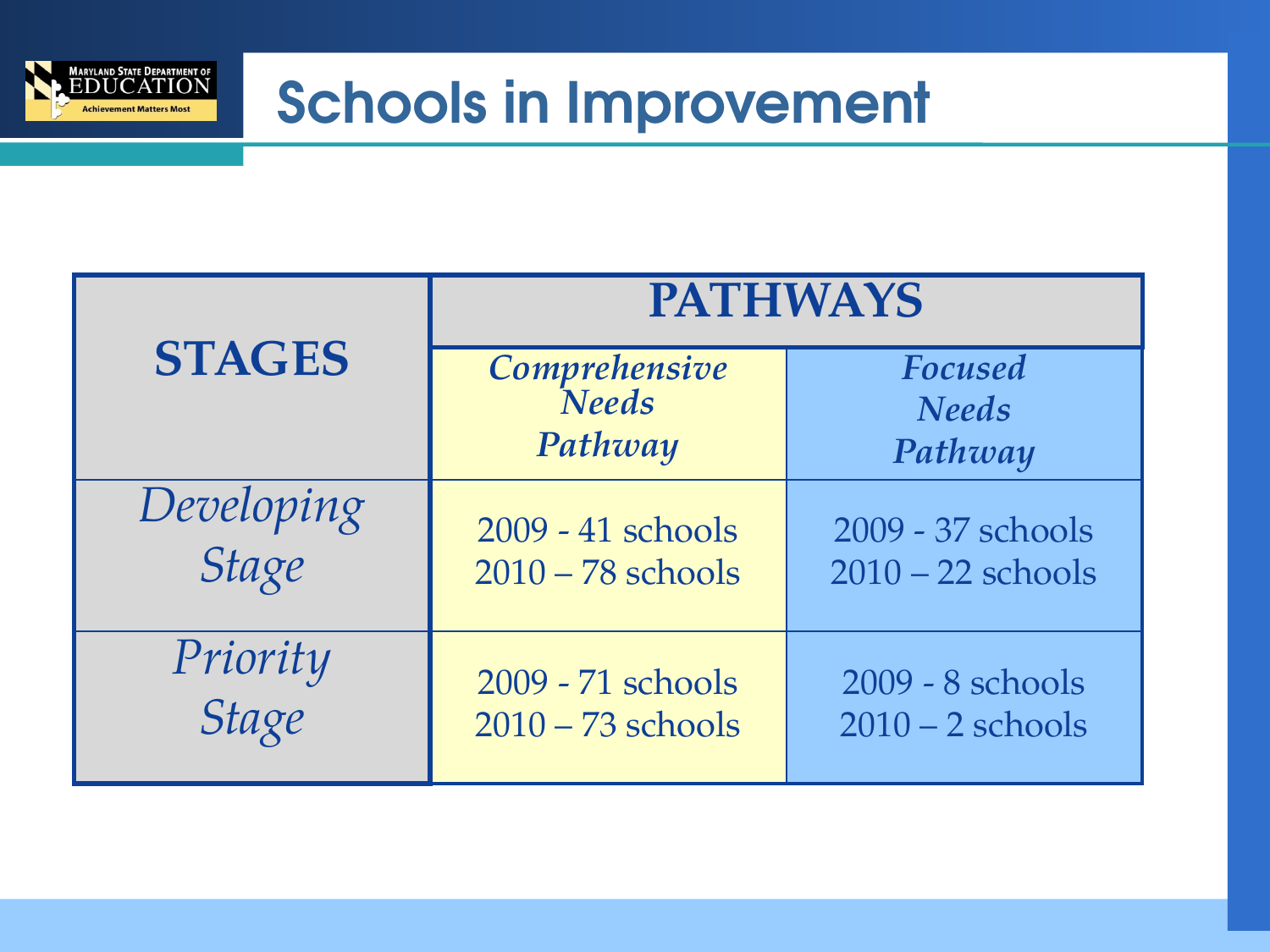

# Schools in Improvement

| STAGES | PATHWAYS |  |
| --- | --- | --- |
|  | Comprehensive Needs Pathway | Focused Needs Pathway |
| Developing Stage | 2009 - 41 schools 2010 – 78 schools | 2009 - 37 schools 2010 – 22 schools |
| Priority Stage | 2009 - 71 schools 2010 – 73 schools | 2009 - 8 schools 2010 – 2 schools |